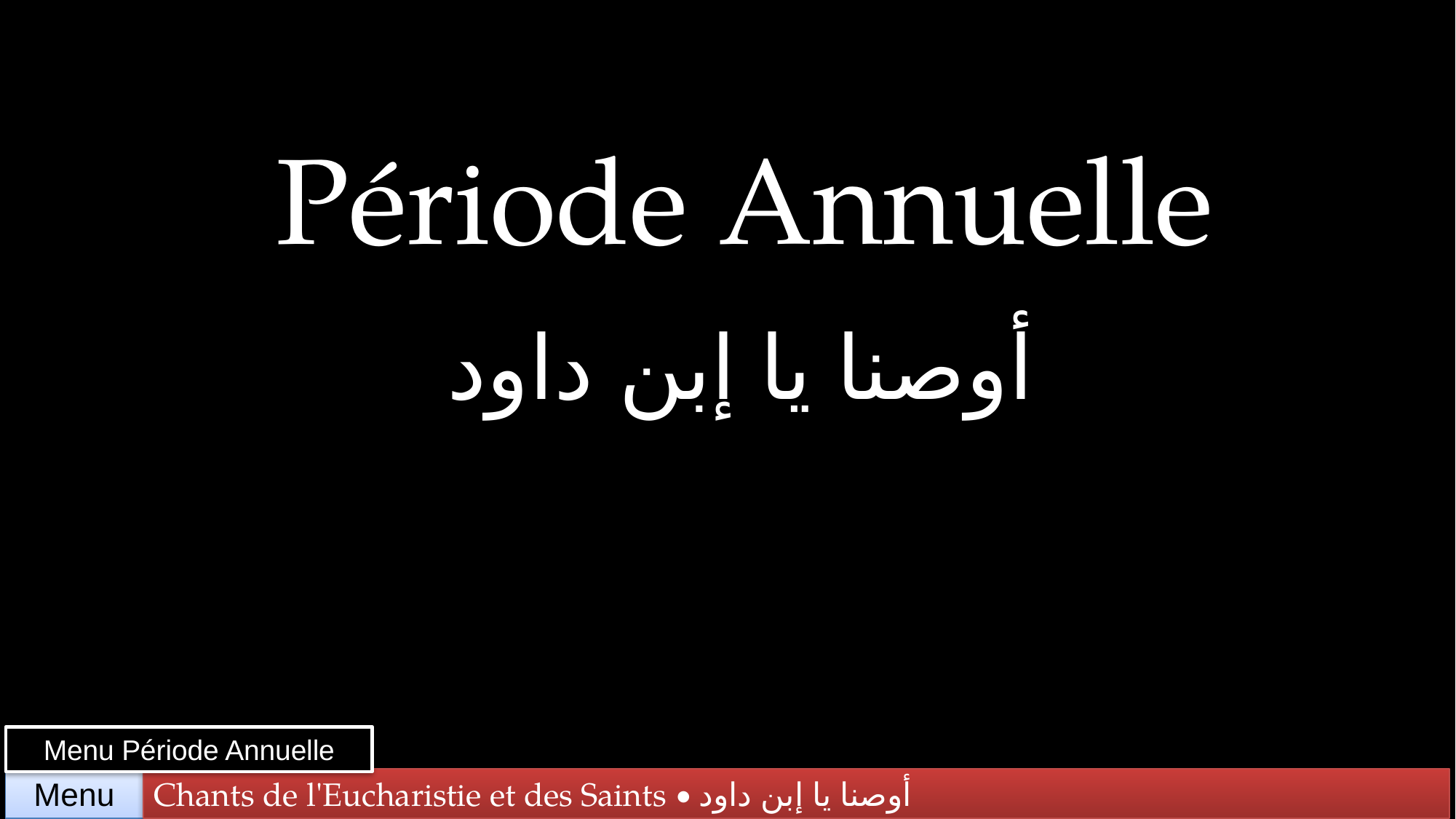

Période Annuelle
أوصنا يا إبن داود
Menu Période Annuelle
Chants de l'Eucharistie et des Saints • أوصنا يا إبن داود
Menu